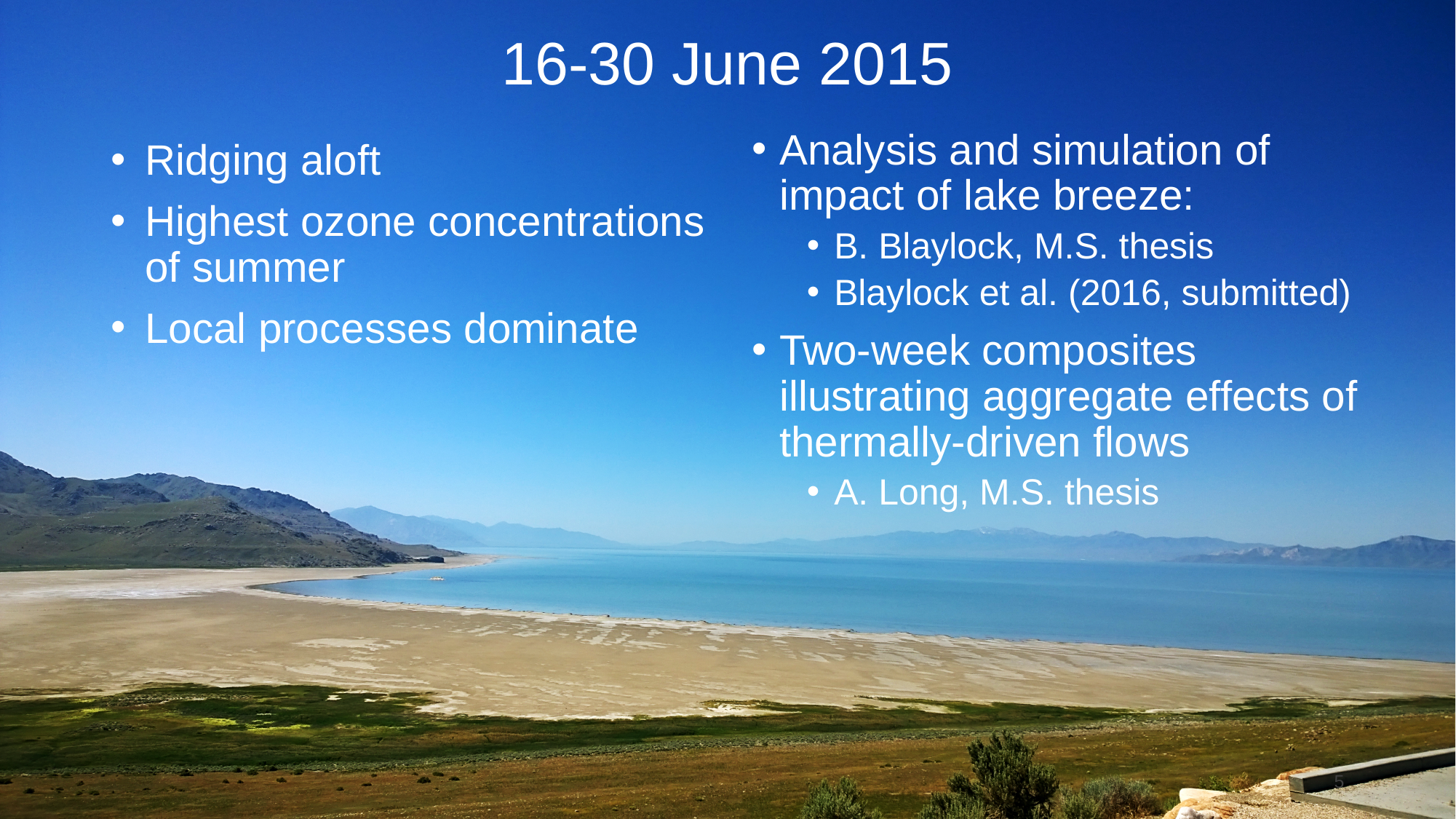

# 16-30 June 2015
Analysis and simulation of impact of lake breeze:
B. Blaylock, M.S. thesis
Blaylock et al. (2016, submitted)
Two-week composites illustrating aggregate effects of thermally-driven flows
A. Long, M.S. thesis

Ridging aloft
Highest ozone concentrations of summer
Local processes dominate

5